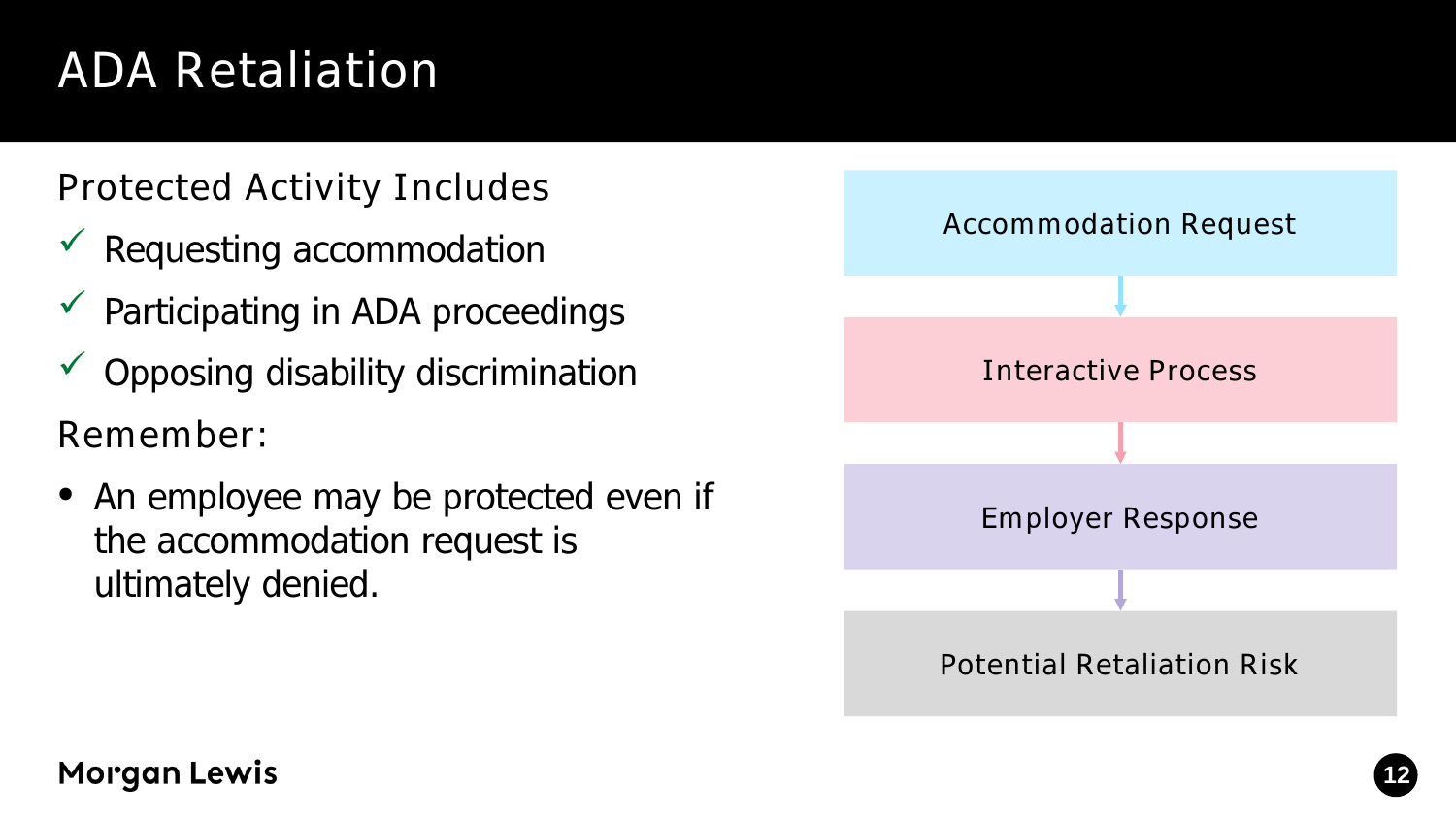

# ADA Retaliation
Protected Activity Includes
Requesting accommodation
Participating in ADA proceedings
Opposing disability discrimination
Remember:
An employee may be protected even if the accommodation request is ultimately denied.

Accommodation Request
Interactive Process
Employer Response
Potential Retaliation Risk
12